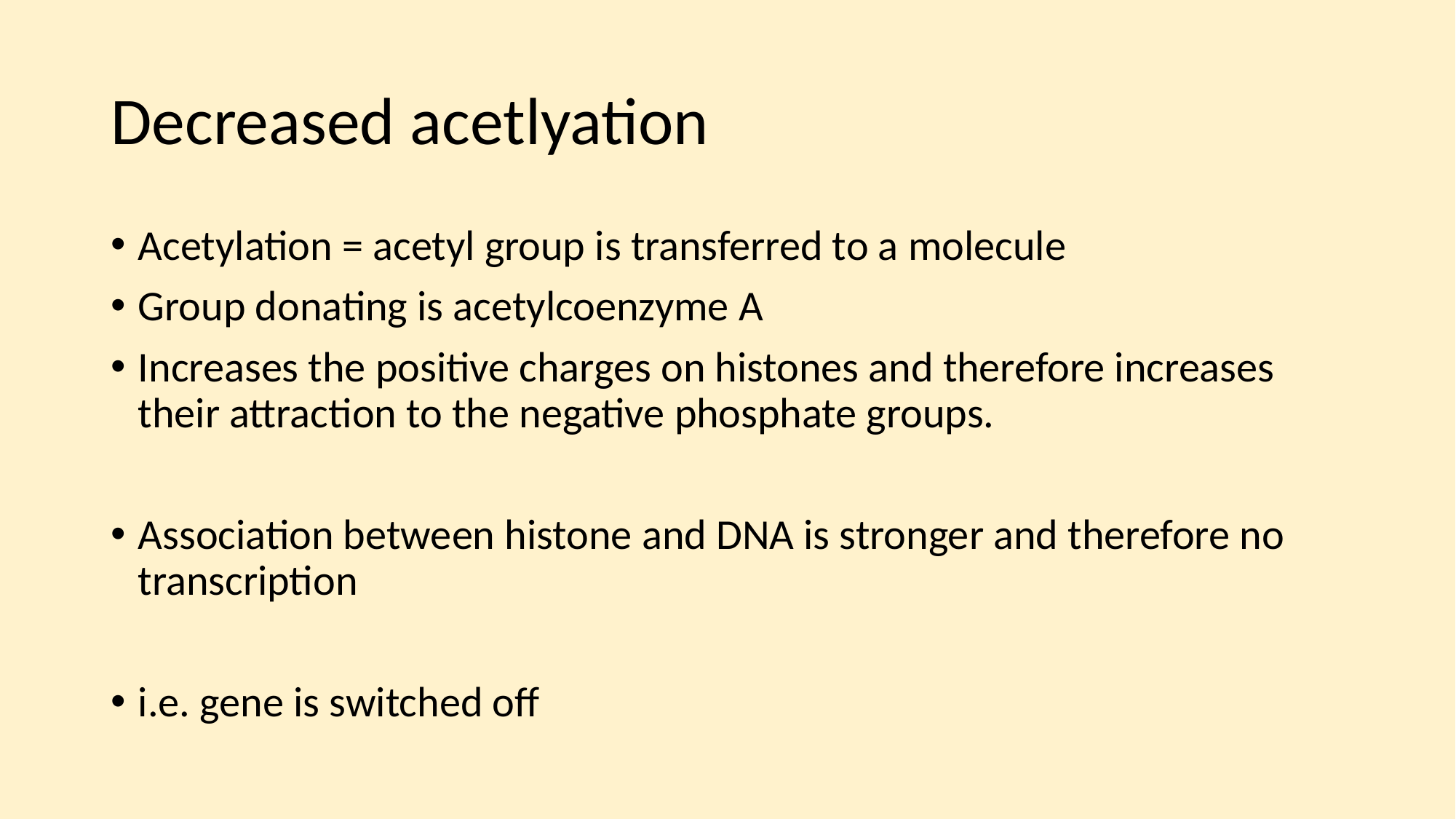

# Decreased acetlyation
Acetylation = acetyl group is transferred to a molecule
Group donating is acetylcoenzyme A
Increases the positive charges on histones and therefore increases their attraction to the negative phosphate groups.

Association between histone and DNA is stronger and therefore no transcription

i.e. gene is switched off